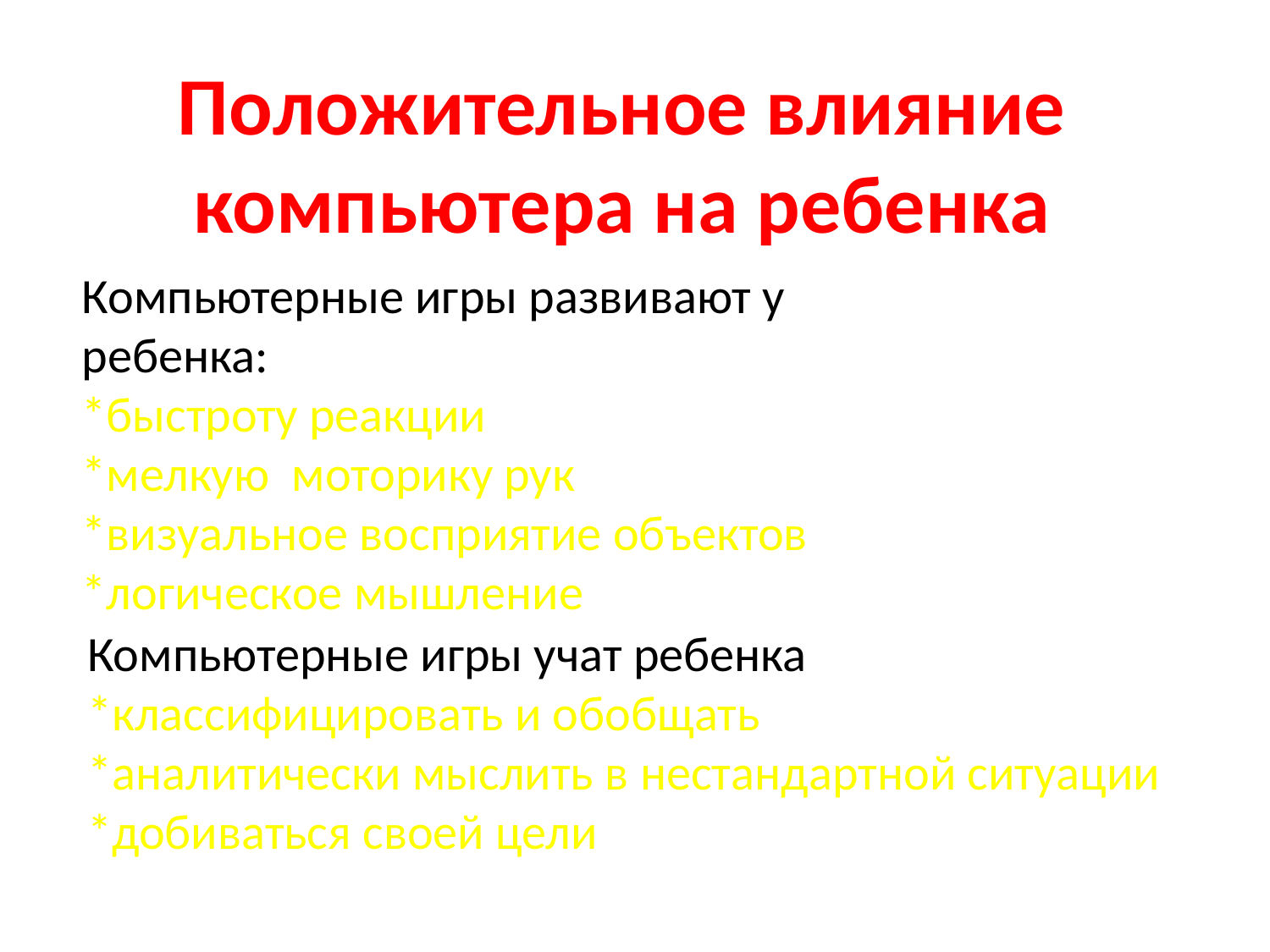

# Положительное влияние компьютера на ребенка
Компьютерные игры развивают у ребенка:
*быстроту реакции
*мелкую  моторику рук
*визуальное восприятие объектов
*логическое мышление

Компьютерные игры учат ребенка
*классифицировать и обобщать
*аналитически мыслить в нестандартной ситуации
*добиваться своей цели